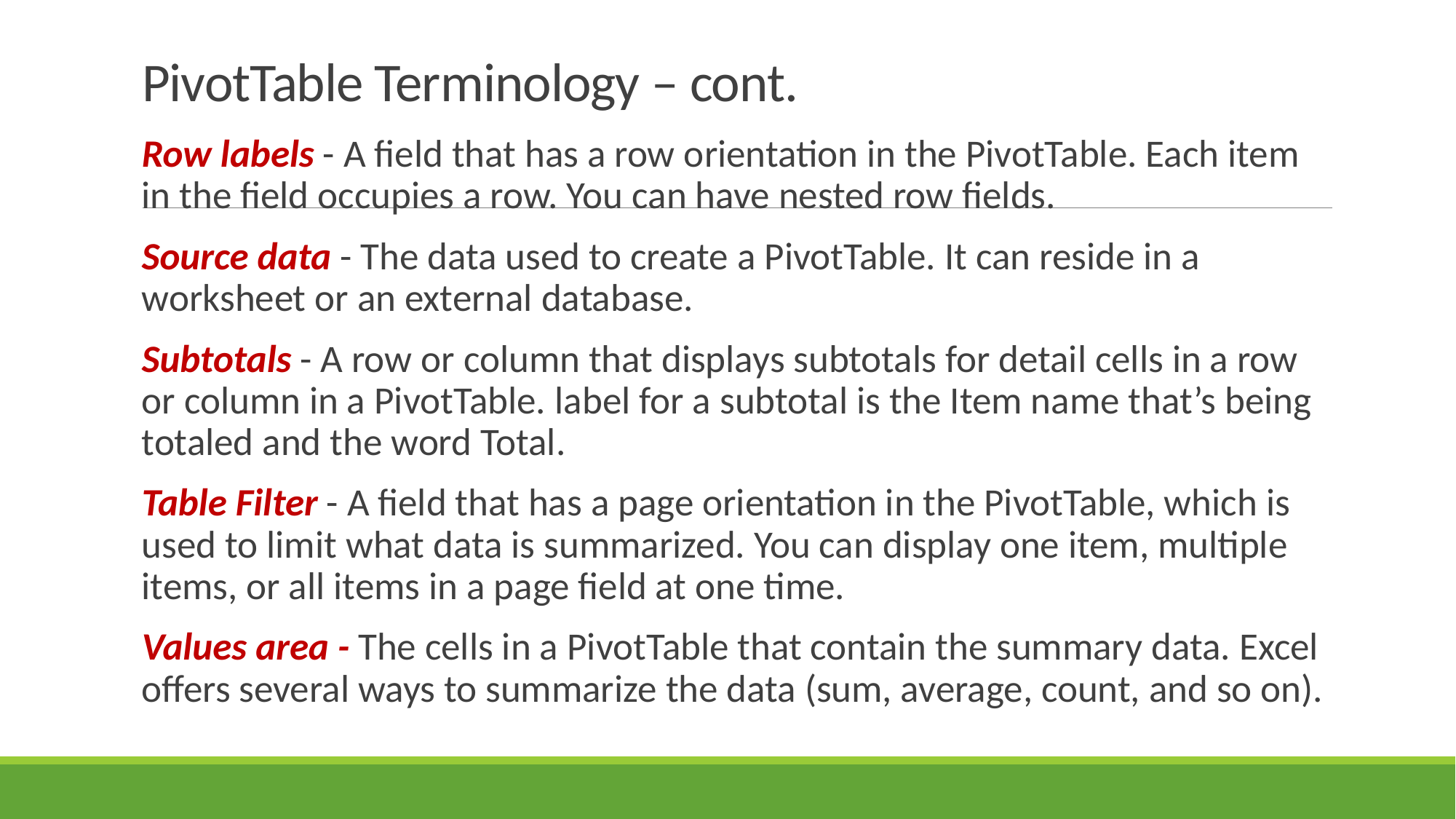

# PivotTable Terminology – cont.
Row labels - A field that has a row orientation in the PivotTable. Each item in the field occupies a row. You can have nested row fields.
Source data - The data used to create a PivotTable. It can reside in a worksheet or an external database.
Subtotals - A row or column that displays subtotals for detail cells in a row or column in a PivotTable. label for a subtotal is the Item name that’s being totaled and the word Total.
Table Filter - A field that has a page orientation in the PivotTable, which is used to limit what data is summarized. You can display one item, multiple items, or all items in a page field at one time.
Values area - The cells in a PivotTable that contain the summary data. Excel offers several ways to summarize the data (sum, average, count, and so on).